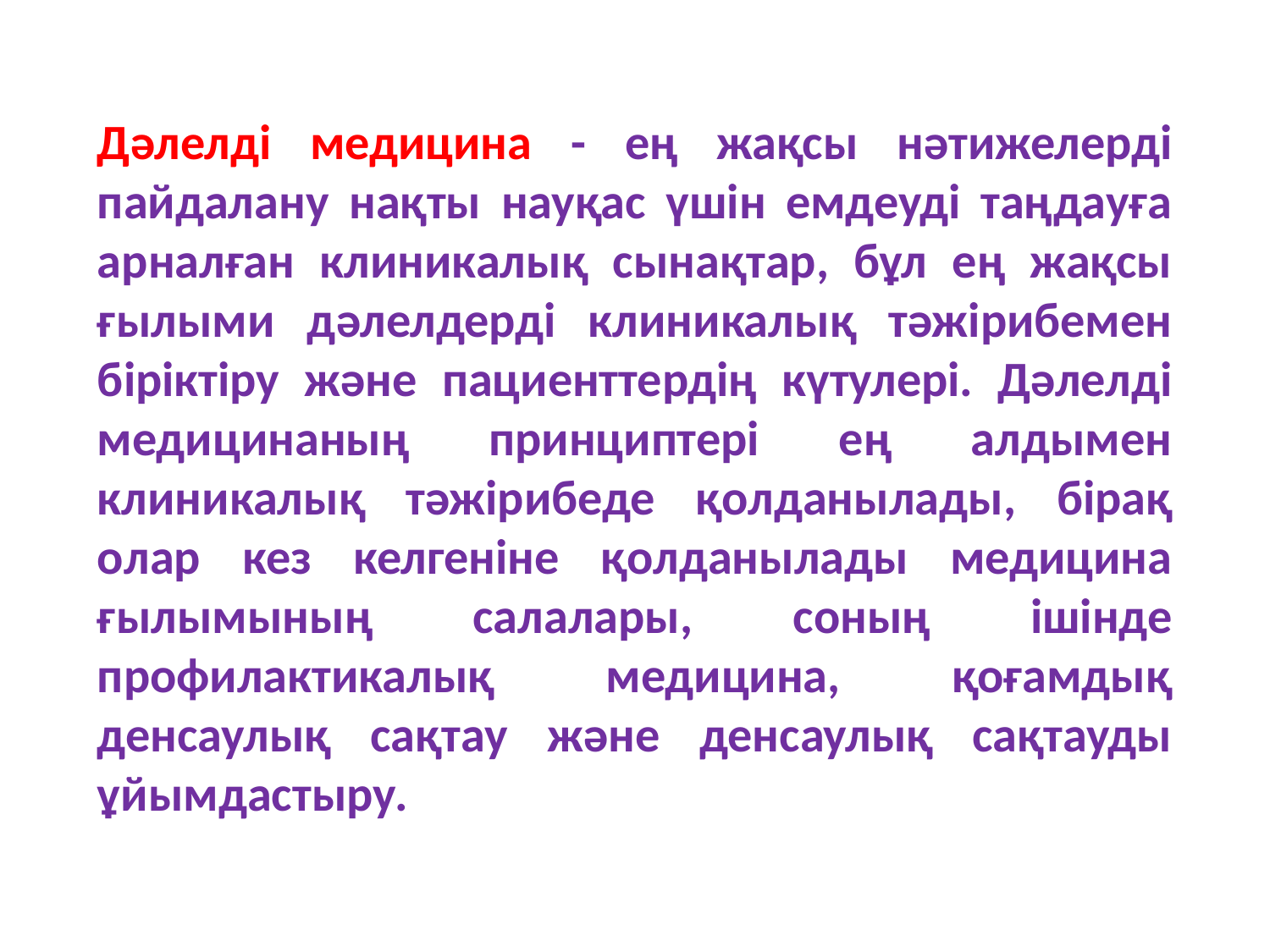

Дәлелді медицина - ең жақсы нәтижелерді пайдалану нақты науқас үшін емдеуді таңдауға арналған клиникалық сынақтар, бұл ең жақсы ғылыми дәлелдерді клиникалық тәжірибемен біріктіру және пациенттердің күтулері. Дәлелді медицинаның принциптері ең алдымен клиникалық тәжірибеде қолданылады, бірақ олар кез келгеніне қолданылады медицина ғылымының салалары, соның ішінде профилактикалық медицина, қоғамдық денсаулық сақтау және денсаулық сақтауды ұйымдастыру.